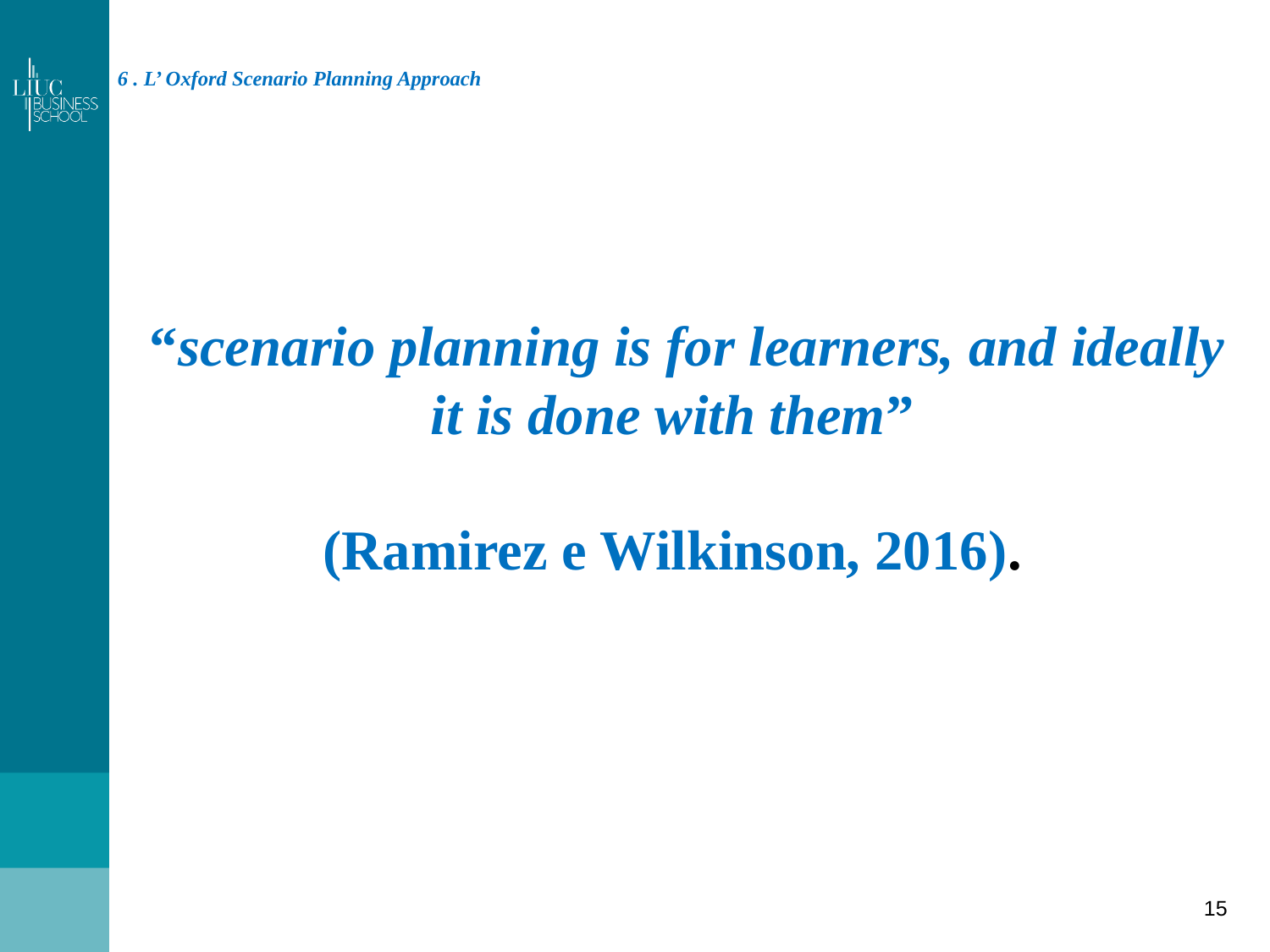

# 6 . L’ Oxford Scenario Planning Approach
 “scenario planning is for learners, and ideally it is done with them”

(Ramirez e Wilkinson, 2016).

15